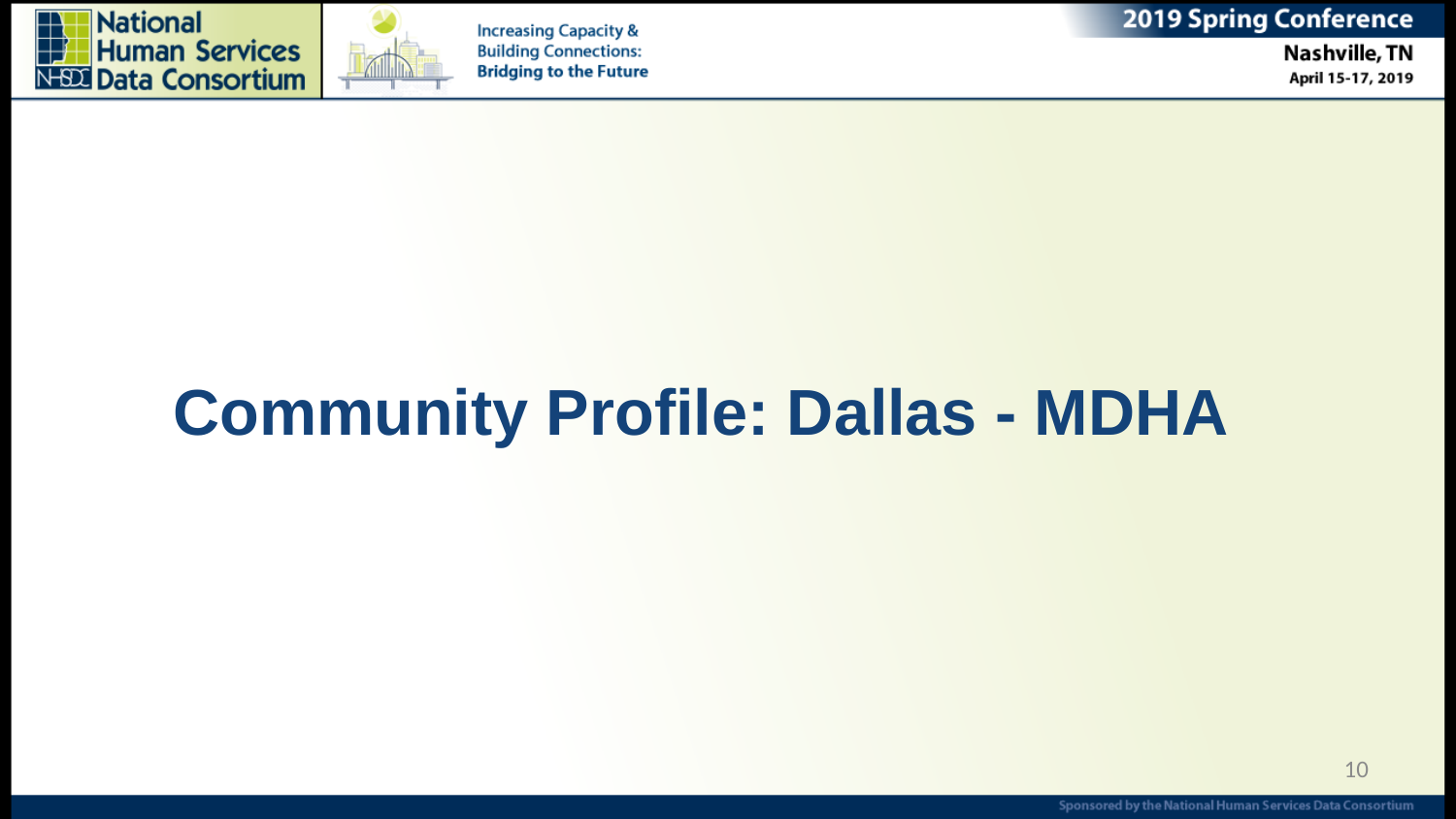

# Community Profile: Dallas - MDHA
10